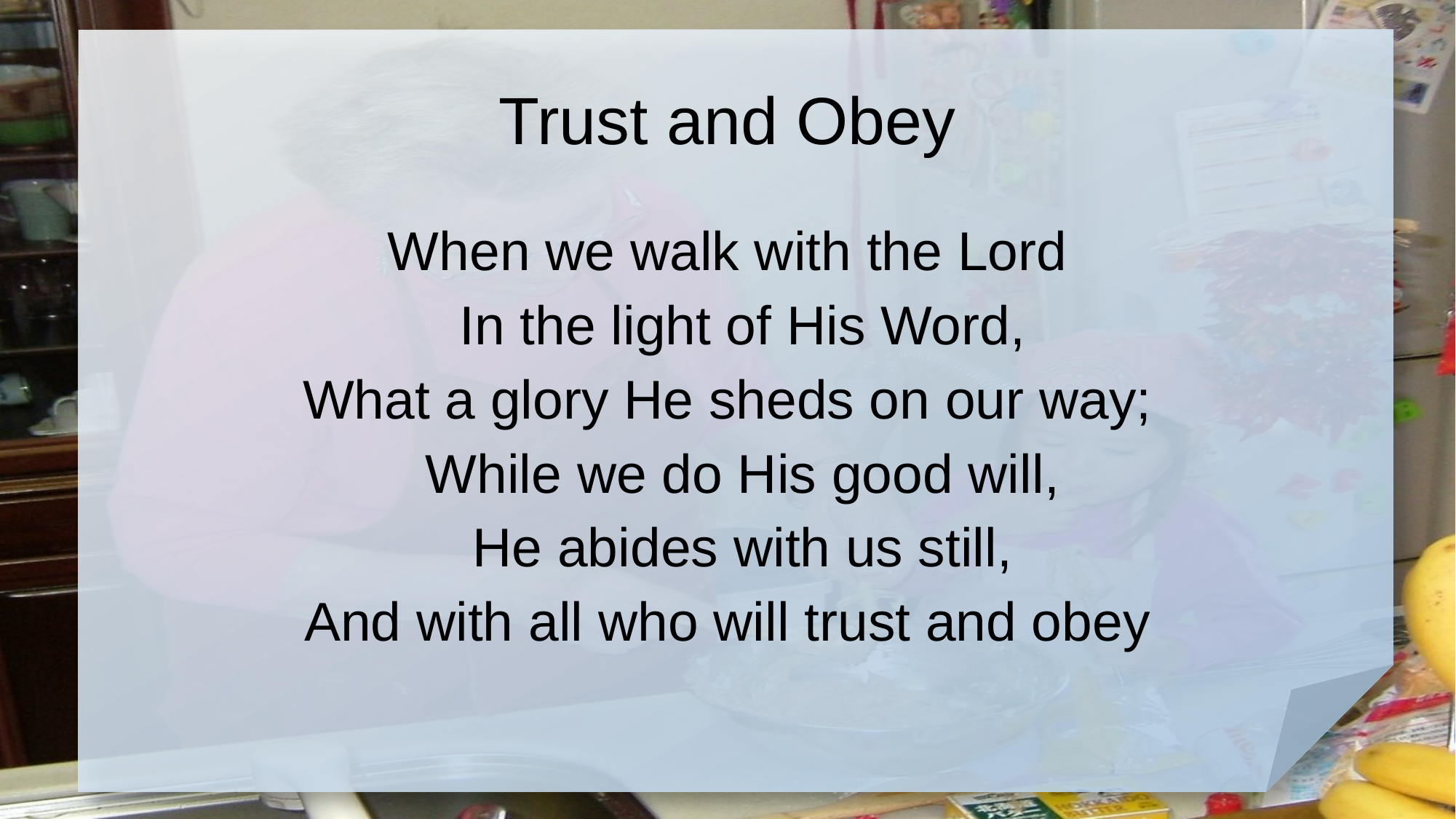

# Trust and Obey
When we walk with the Lord
  In the light of His Word,
What a glory He sheds on our way;
  While we do His good will,
  He abides with us still,
And with all who will trust and obey